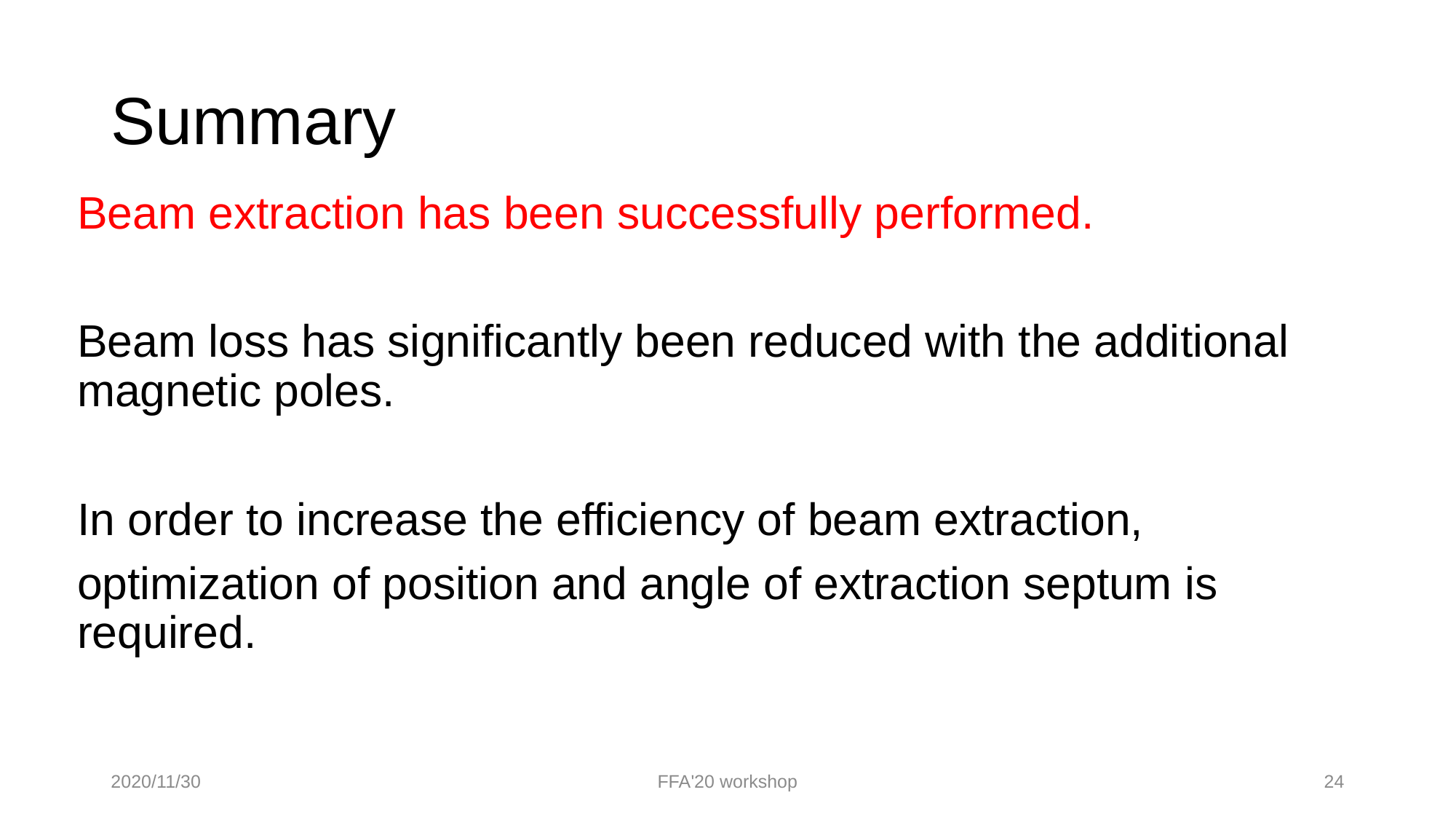

# Summary
Beam extraction has been successfully performed.

Beam loss has significantly been reduced with the additional magnetic poles.

In order to increase the efficiency of beam extraction,
optimization of position and angle of extraction septum is required.

2020/11/30
FFA'20 workshop
24